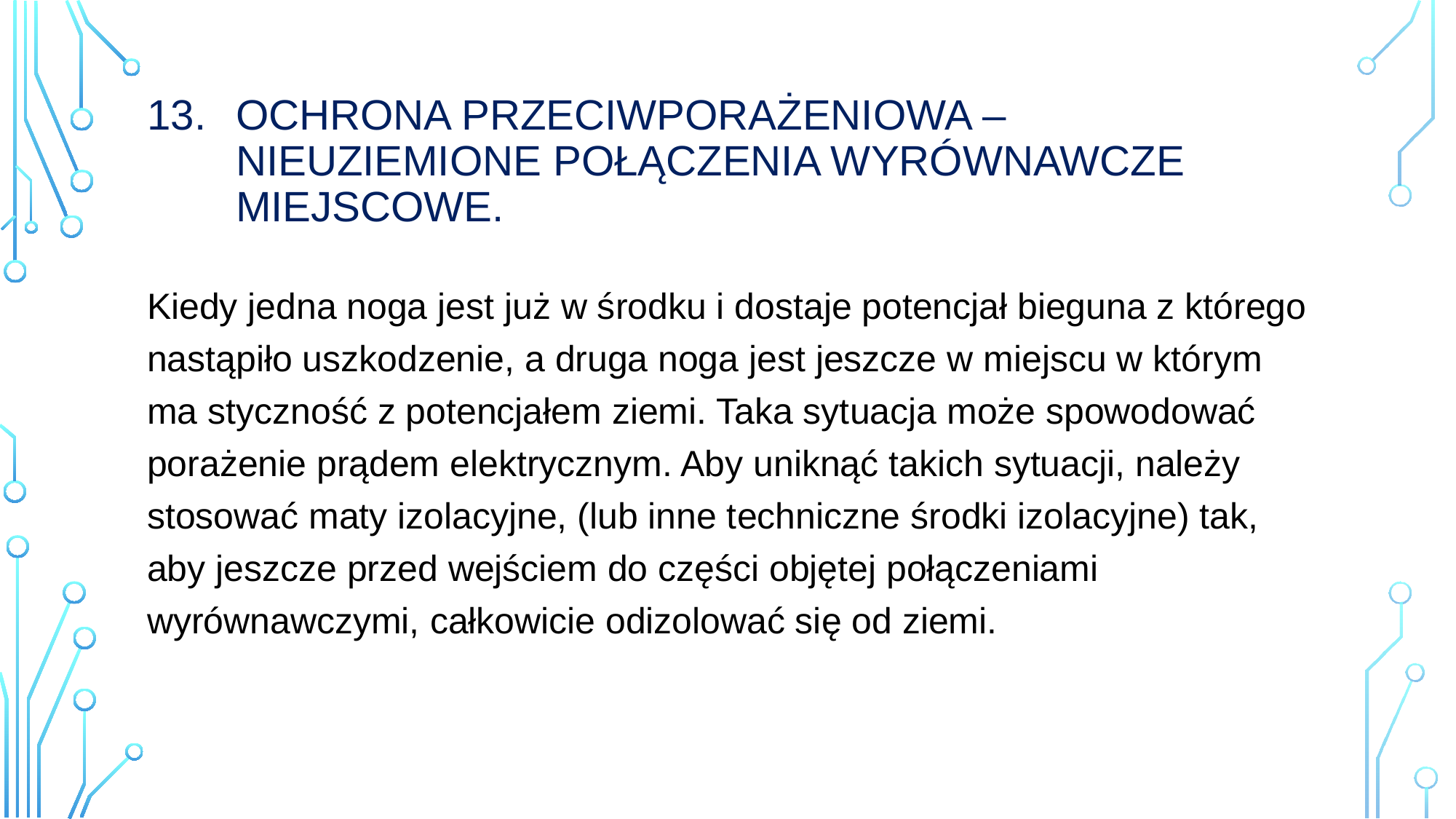

# Ochrona przeciwporażeniowa – nieuziemione połączenia wyrównawcze miejscowe.
Kiedy jedna noga jest już w środku i dostaje potencjał bieguna z którego nastąpiło uszkodzenie, a druga noga jest jeszcze w miejscu w którym ma styczność z potencjałem ziemi. Taka sytuacja może spowodować porażenie prądem elektrycznym. Aby uniknąć takich sytuacji, należy stosować maty izolacyjne, (lub inne techniczne środki izolacyjne) tak, aby jeszcze przed wejściem do części objętej połączeniami wyrównawczymi, całkowicie odizolować się od ziemi.